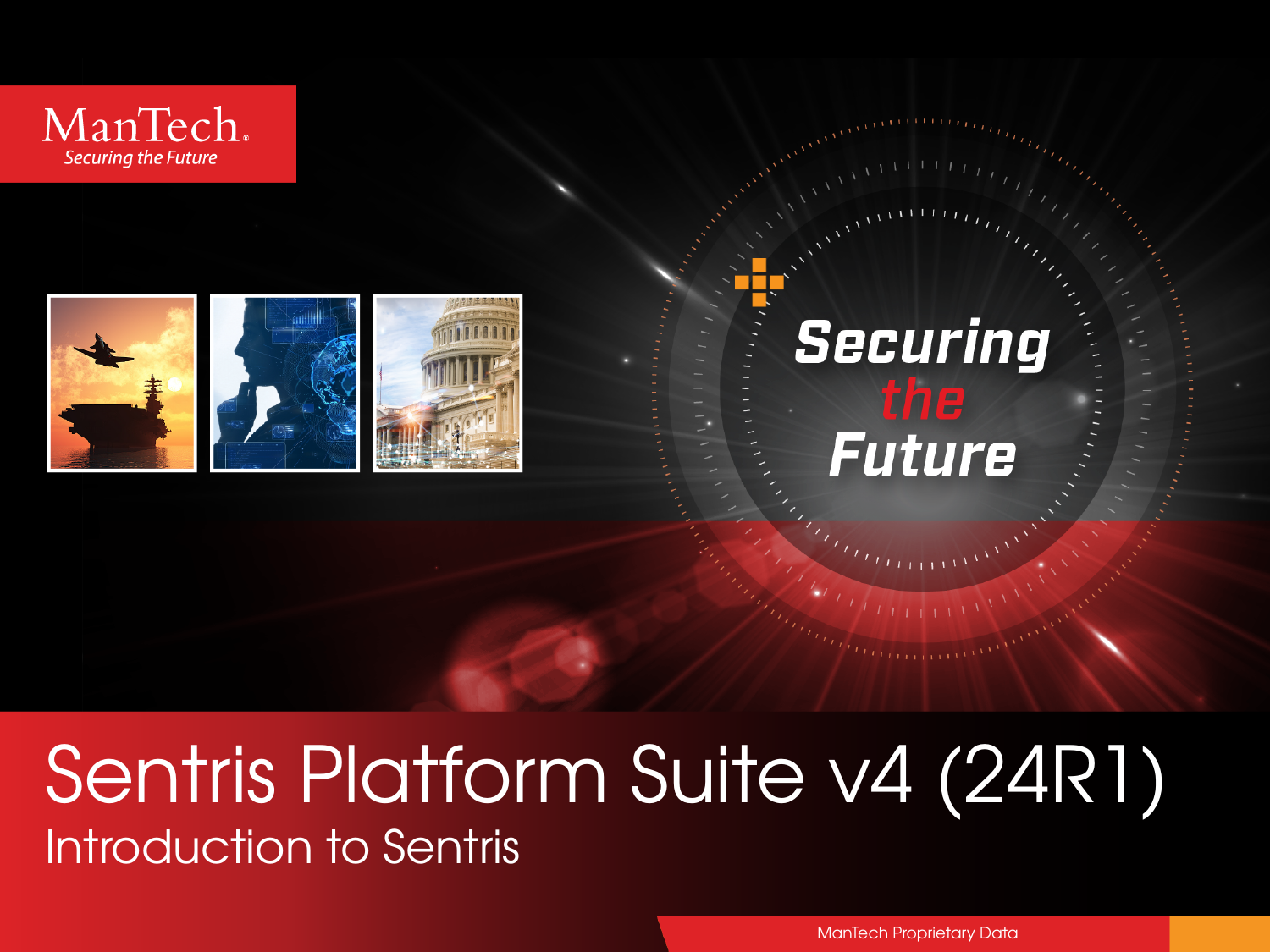

Sentris Platform Suite v4 (24R1)
Introduction to Sentris
ManTech Proprietary Data